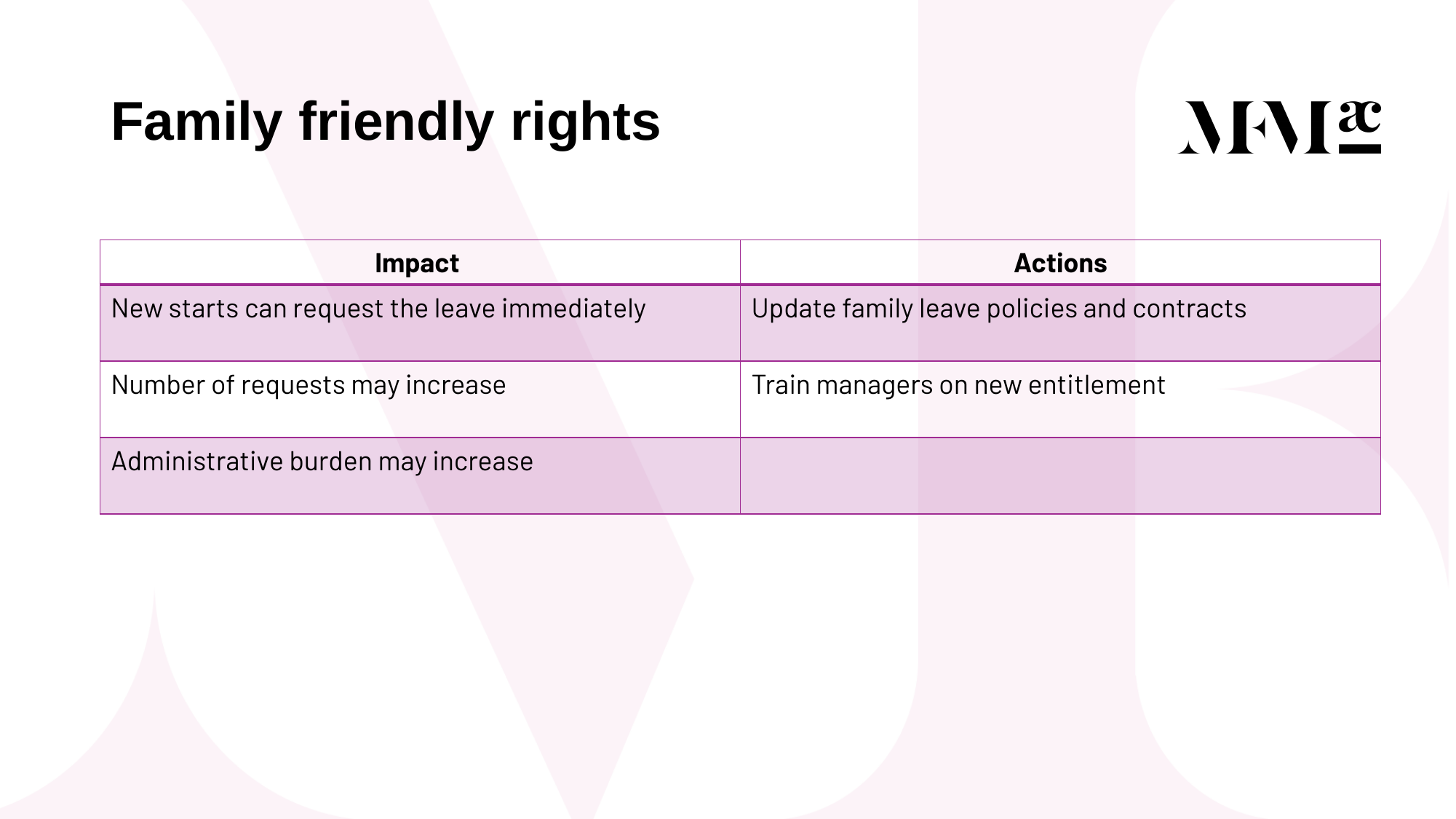

# Family friendly rights
| Impact | Actions |
| --- | --- |
| New starts can request the leave immediately | Update family leave policies and contracts |
| Number of requests may increase | Train managers on new entitlement |
| Administrative burden may increase |  |